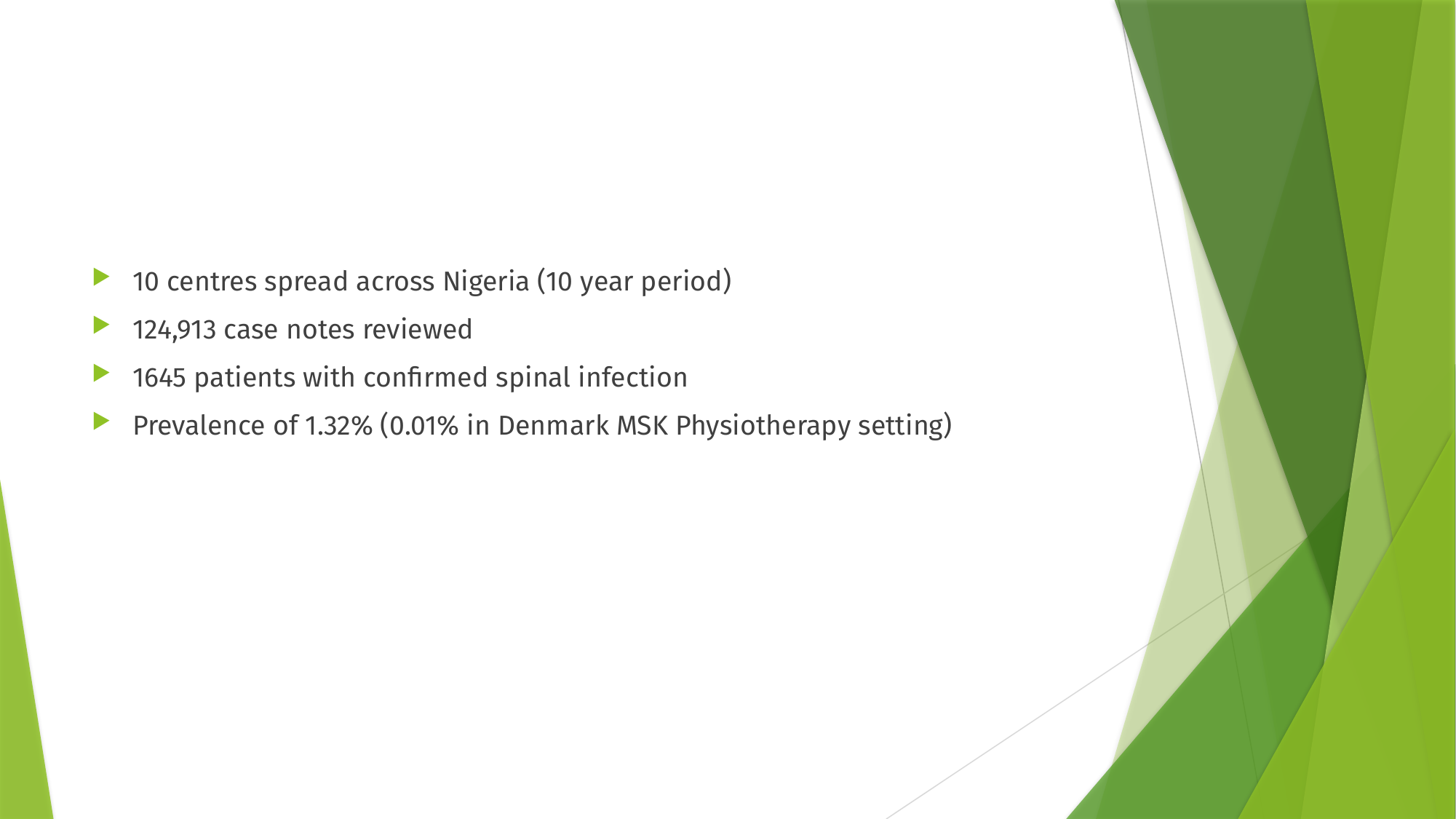

#
10 centres spread across Nigeria (10 year period)
124,913 case notes reviewed
1645 patients with confirmed spinal infection
Prevalence of 1.32% (0.01% in Denmark MSK Physiotherapy setting)